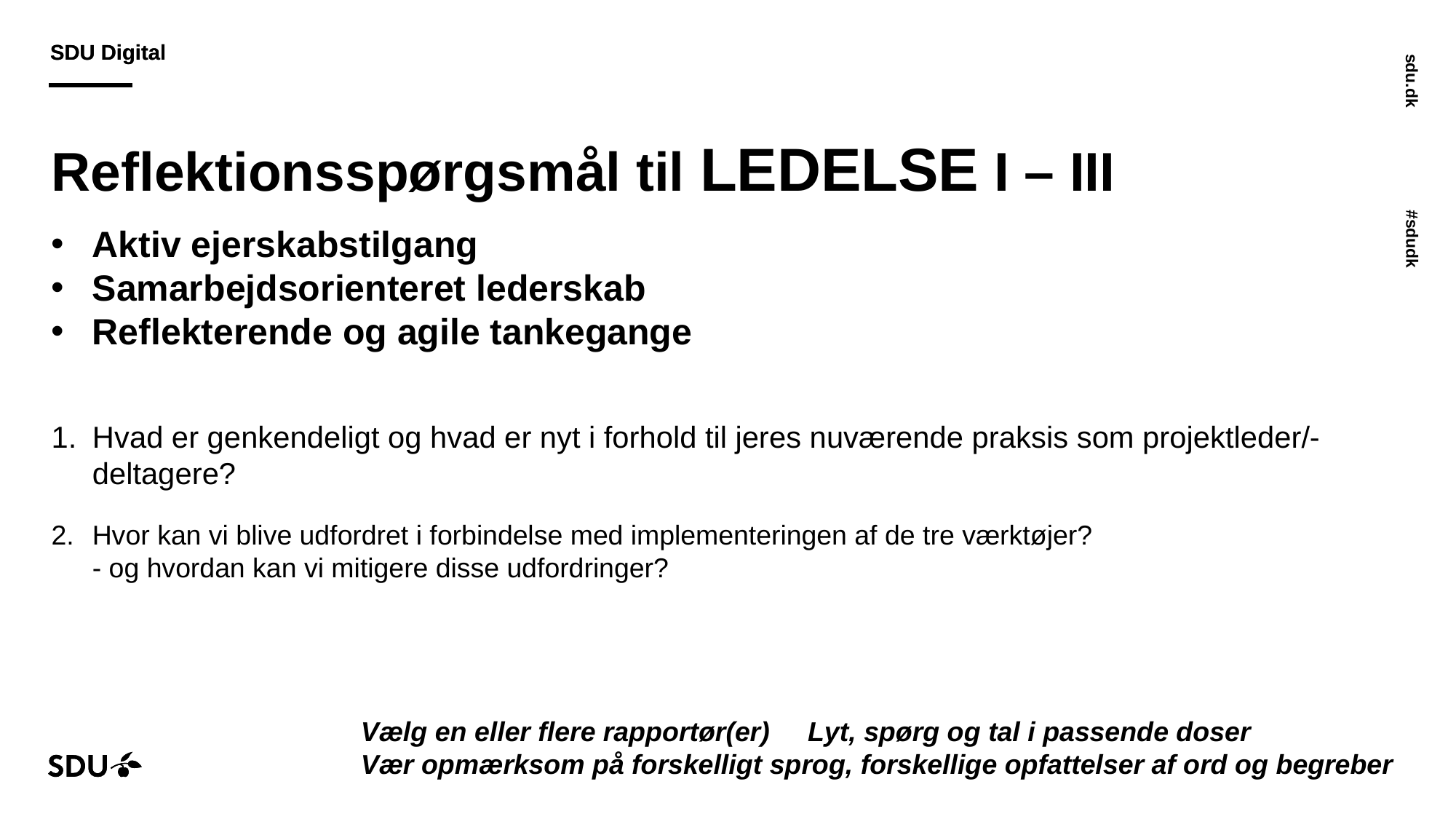

Reflektionsspørgsmål til Ledelse I – III
Aktiv ejerskabstilgang
Samarbejdsorienteret lederskab
Reflekterende og agile tankegange

Hvad er genkendeligt og hvad er nyt i forhold til jeres nuværende praksis som projektleder/-deltagere?
Hvor kan vi blive udfordret i forbindelse med implementeringen af de tre værktøjer?
- og hvordan kan vi mitigere disse udfordringer?
Vælg en eller flere rapportør(er)     Lyt, spørg og tal i passende doser
Vær opmærksom på forskelligt sprog, forskellige opfattelser af ord og begreber
21-11-2024